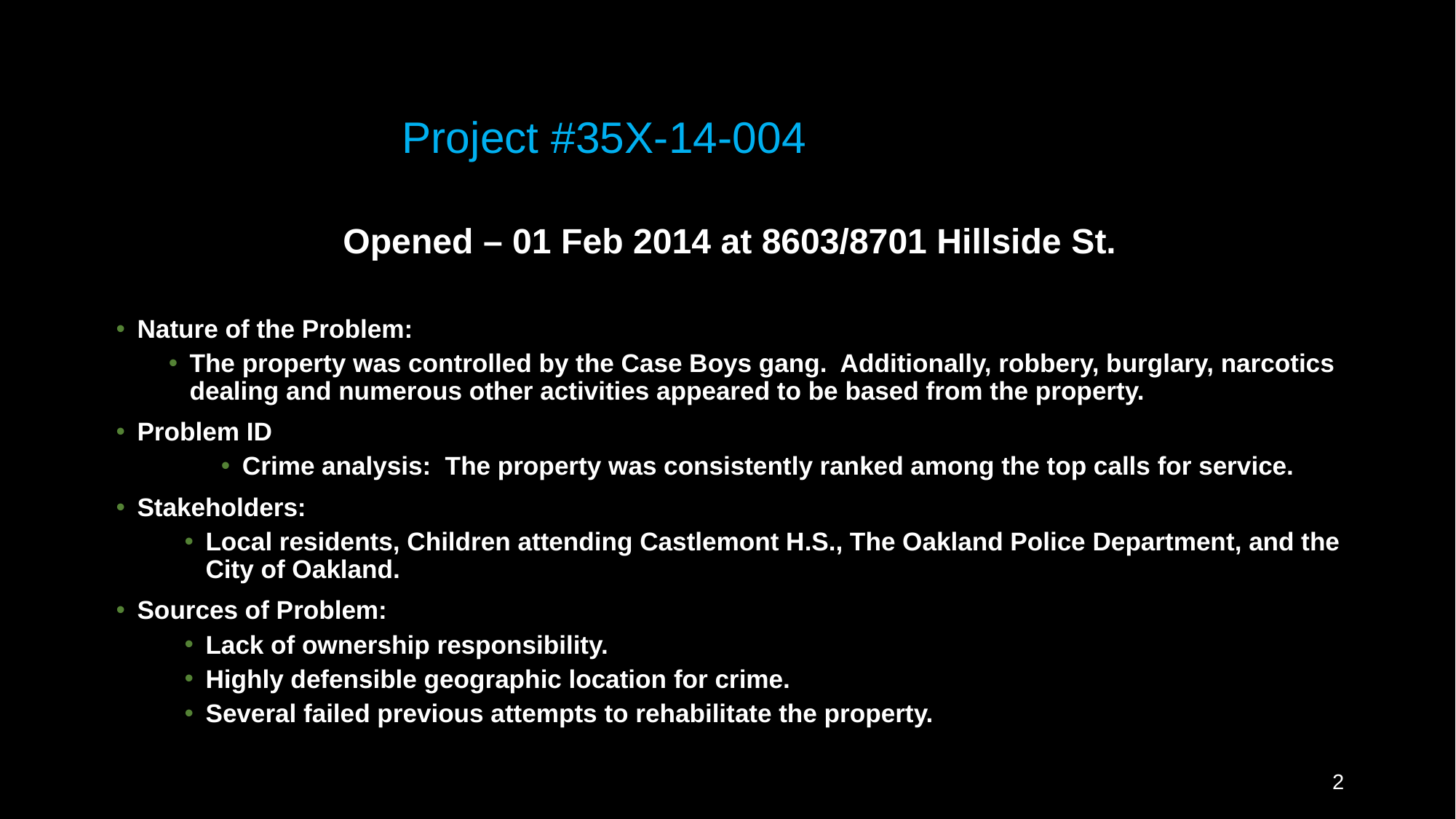

# Project #35X-14-004
Opened – 01 Feb 2014 at 8603/8701 Hillside St.

Nature of the Problem:
The property was controlled by the Case Boys gang.  Additionally, robbery, burglary, narcotics dealing and numerous other activities appeared to be based from the property.
Problem ID
Crime analysis:  The property was consistently ranked among the top calls for service.
Stakeholders:
Local residents, Children attending Castlemont H.S., The Oakland Police Department, and the City of Oakland.
Sources of Problem:
Lack of ownership responsibility.
Highly defensible geographic location for crime.
Several failed previous attempts to rehabilitate the property.

2